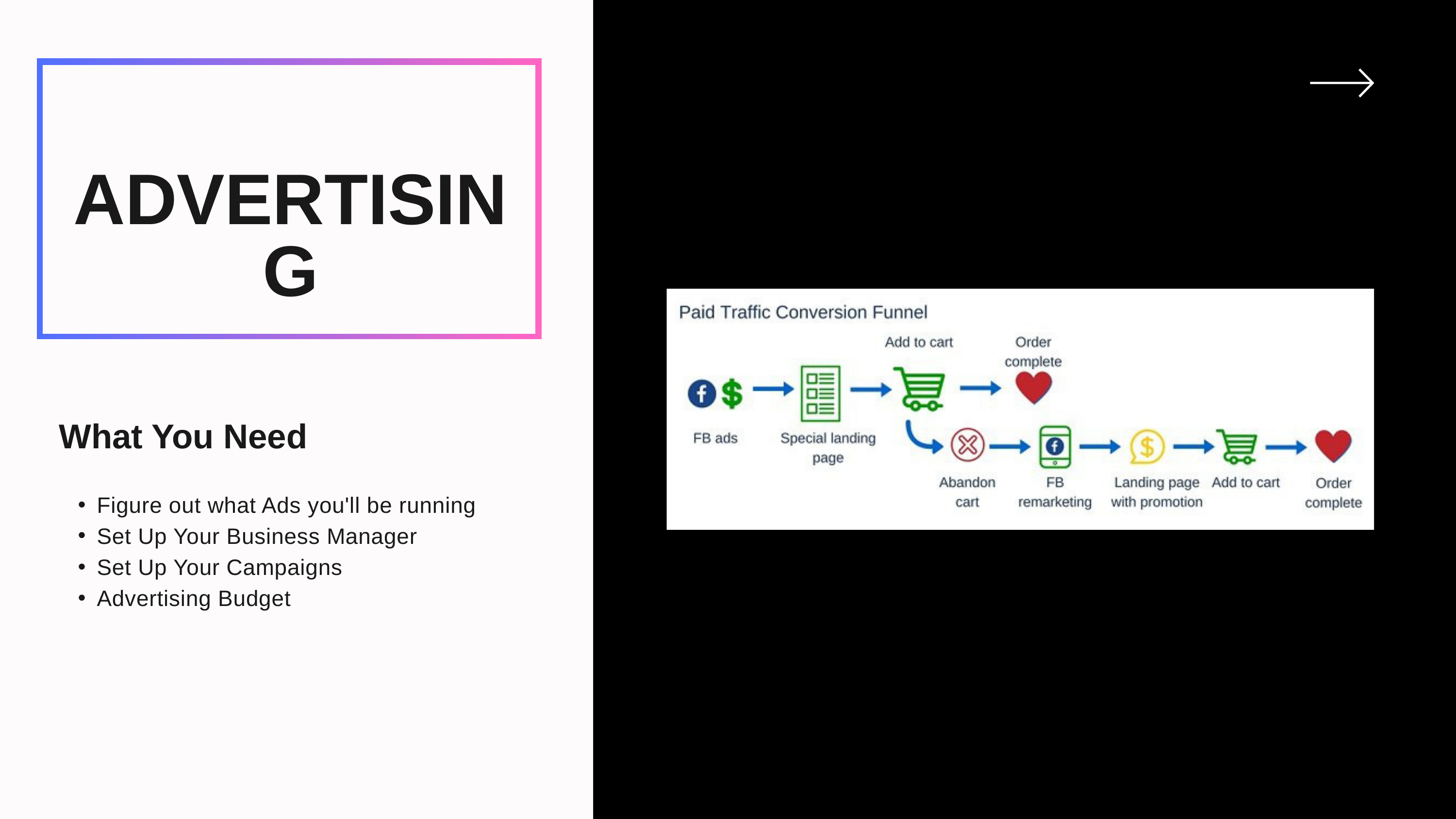

ADVERTISING

What You Need
Figure out what Ads you'll be running
Set Up Your Business Manager
Set Up Your Campaigns
Advertising Budget